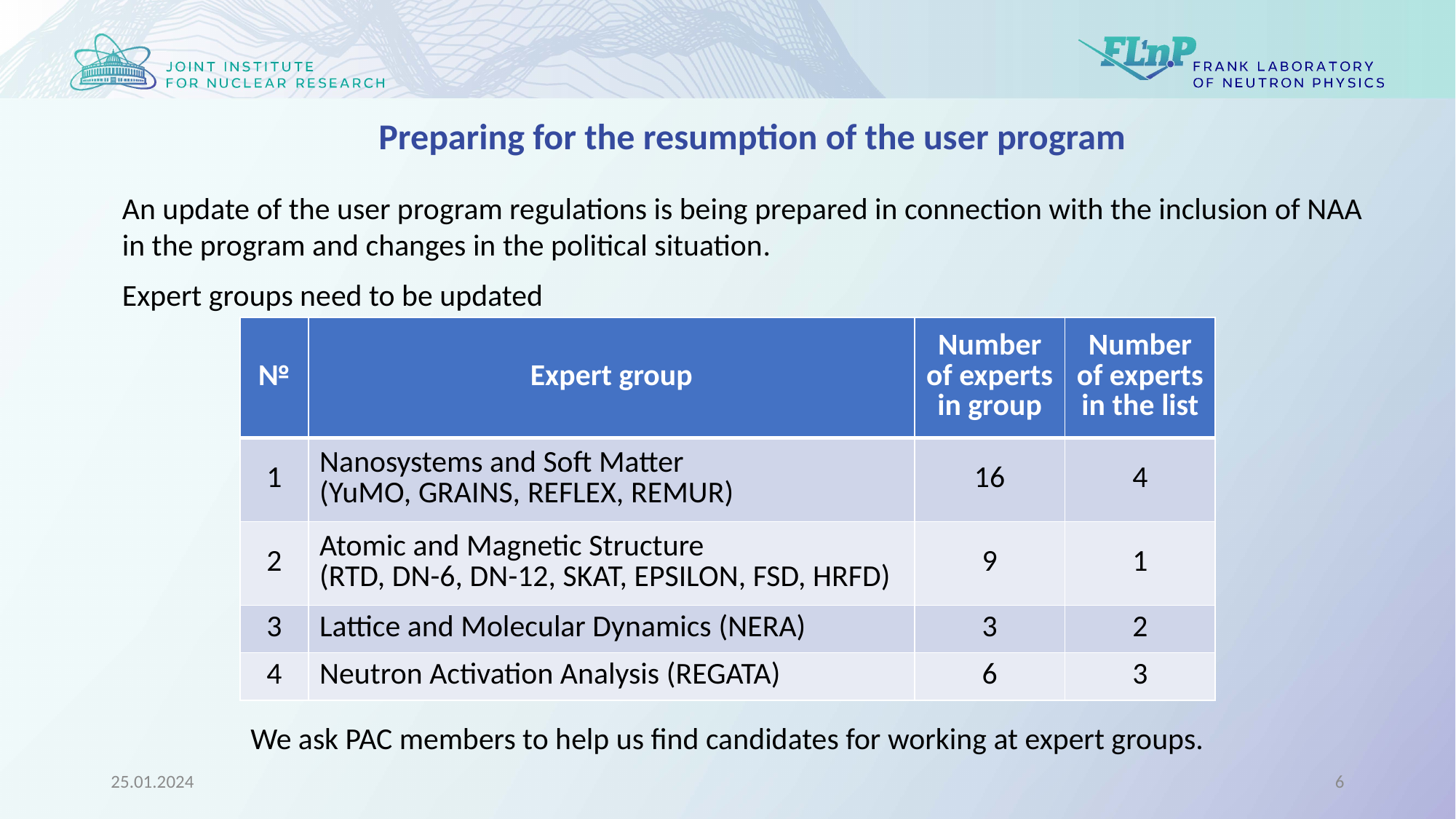

Preparing for the resumption of the user program
An update of the user program regulations is being prepared in connection with the inclusion of NAA in the program and changes in the political situation.
Expert groups need to be updated
| № | Expert group | Number of experts in group | Number of experts in the list |
| --- | --- | --- | --- |
| 1 | Nanosystems and Soft Matter  (YuMO, GRAINS, REFLEX, REMUR) | 16 | 4 |
| 2 | Atomic and Magnetic Structure  (RTD, DN-6, DN-12, SKAT, EPSILON, FSD, HRFD) | 9 | 1 |
| 3 | Lattice and Molecular Dynamics (NERA) | 3 | 2 |
| 4 | Neutron Activation Analysis (REGATA) | 6 | 3 |
We ask PAC members to help us find candidates for working at expert groups.
25.01.2024
6